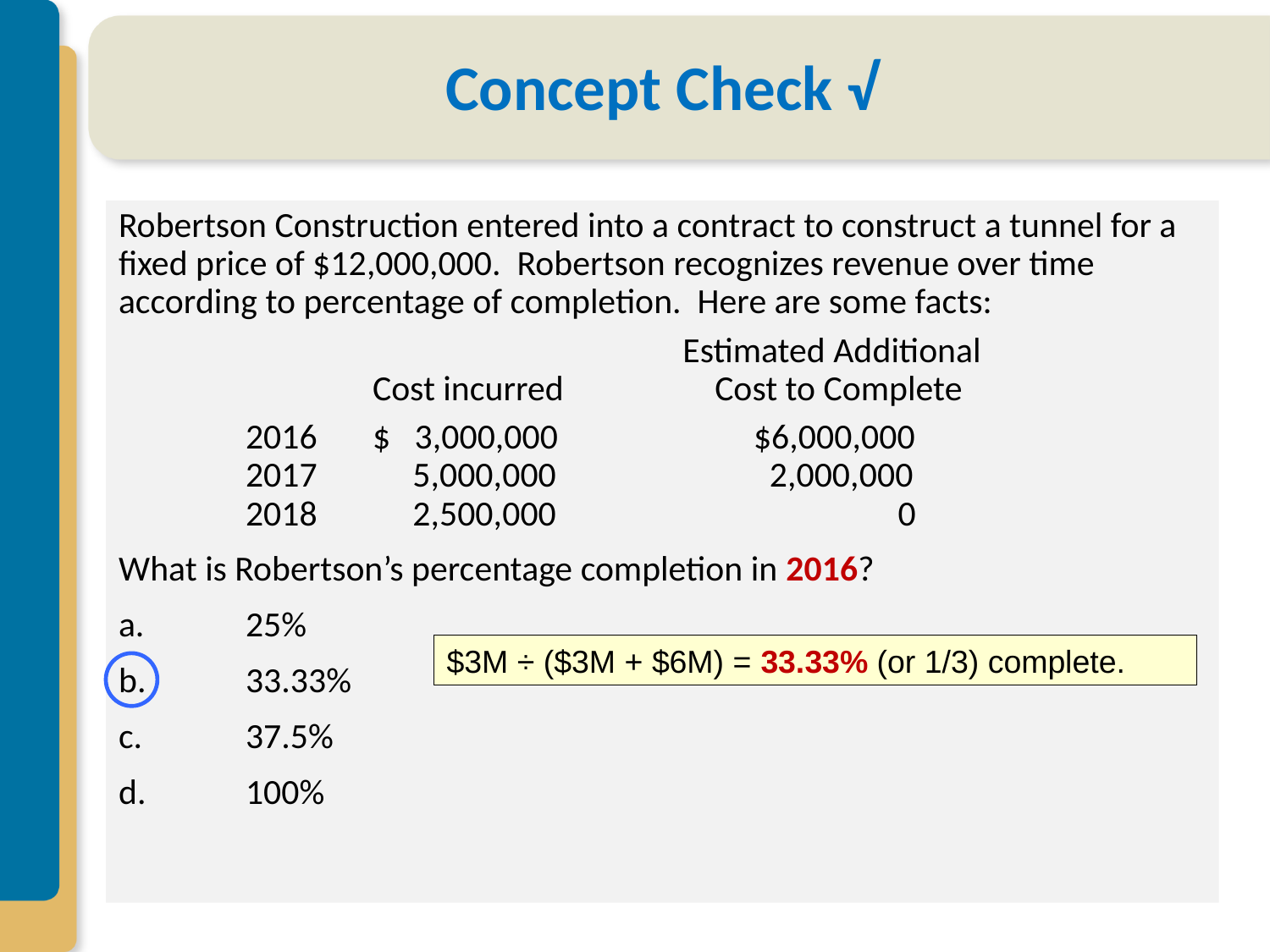

# Concept Check √
Robertson Construction entered into a contract to construct a tunnel for a fixed price of $12,000,000.  Robertson recognizes revenue over time according to percentage of completion.  Here are some facts:
			       Estimated Additional
	Cost incurred 	           Cost to Complete
2016	$   3,000,000		$6,000,000
2017	     5,000,000	    	  2,000,000
2018	     2,500,000	   	                  0
What is Robertson’s percentage completion in 2016?
a.	25%
b.	33.33%
c.	37.5%
d.	100%

$3M ÷ ($3M + $6M) = 33.33% (or 1/3) complete.